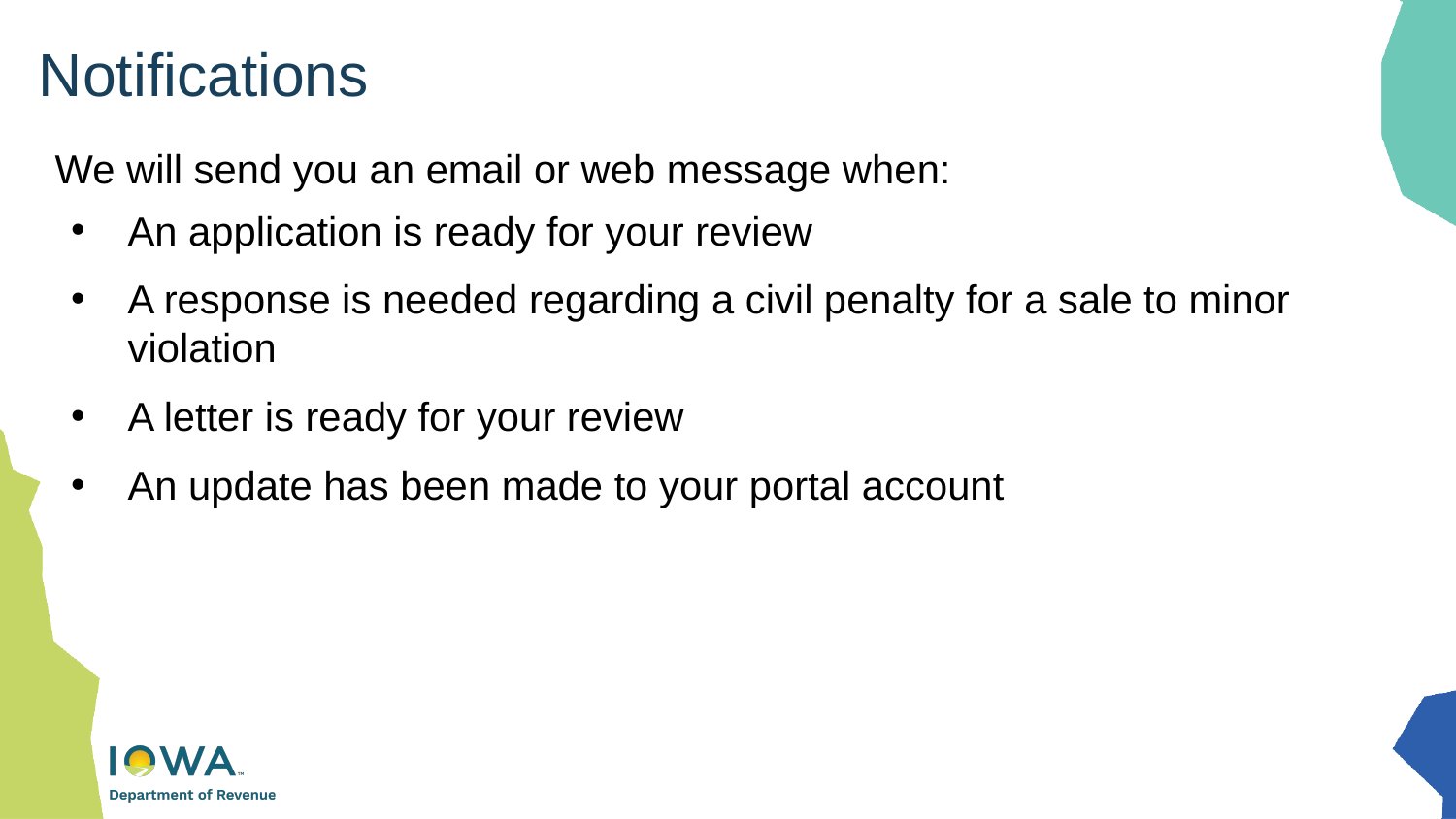

# Notifications
We will send you an email or web message when:
An application is ready for your review
A response is needed regarding a civil penalty for a sale to minor violation
A letter is ready for your review
An update has been made to your portal account